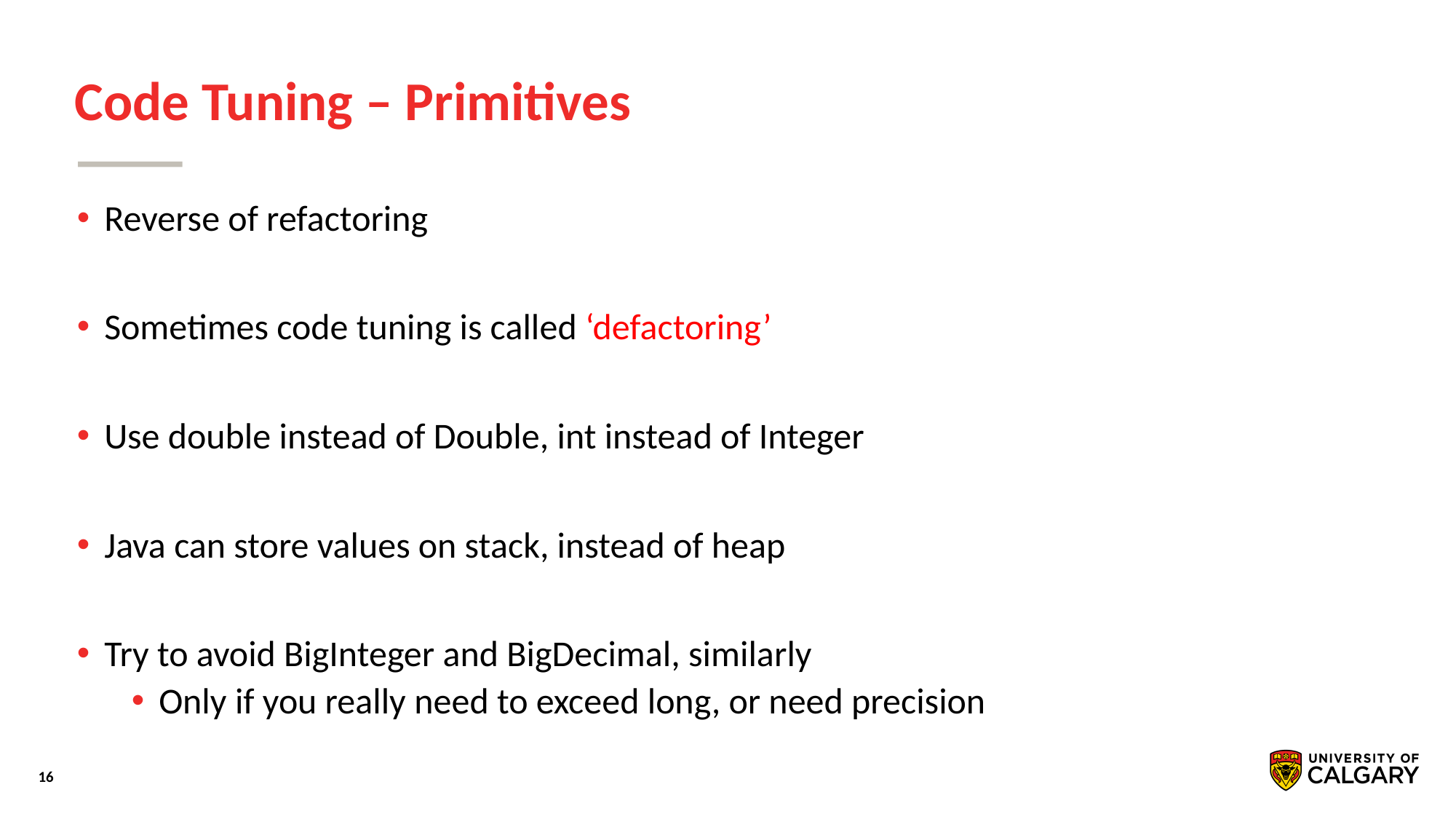

# Code Tuning – Primitives
Reverse of refactoring

Sometimes code tuning is called ‘defactoring’

Use double instead of Double, int instead of Integer

Java can store values on stack, instead of heap

Try to avoid BigInteger and BigDecimal, similarly
Only if you really need to exceed long, or need precision